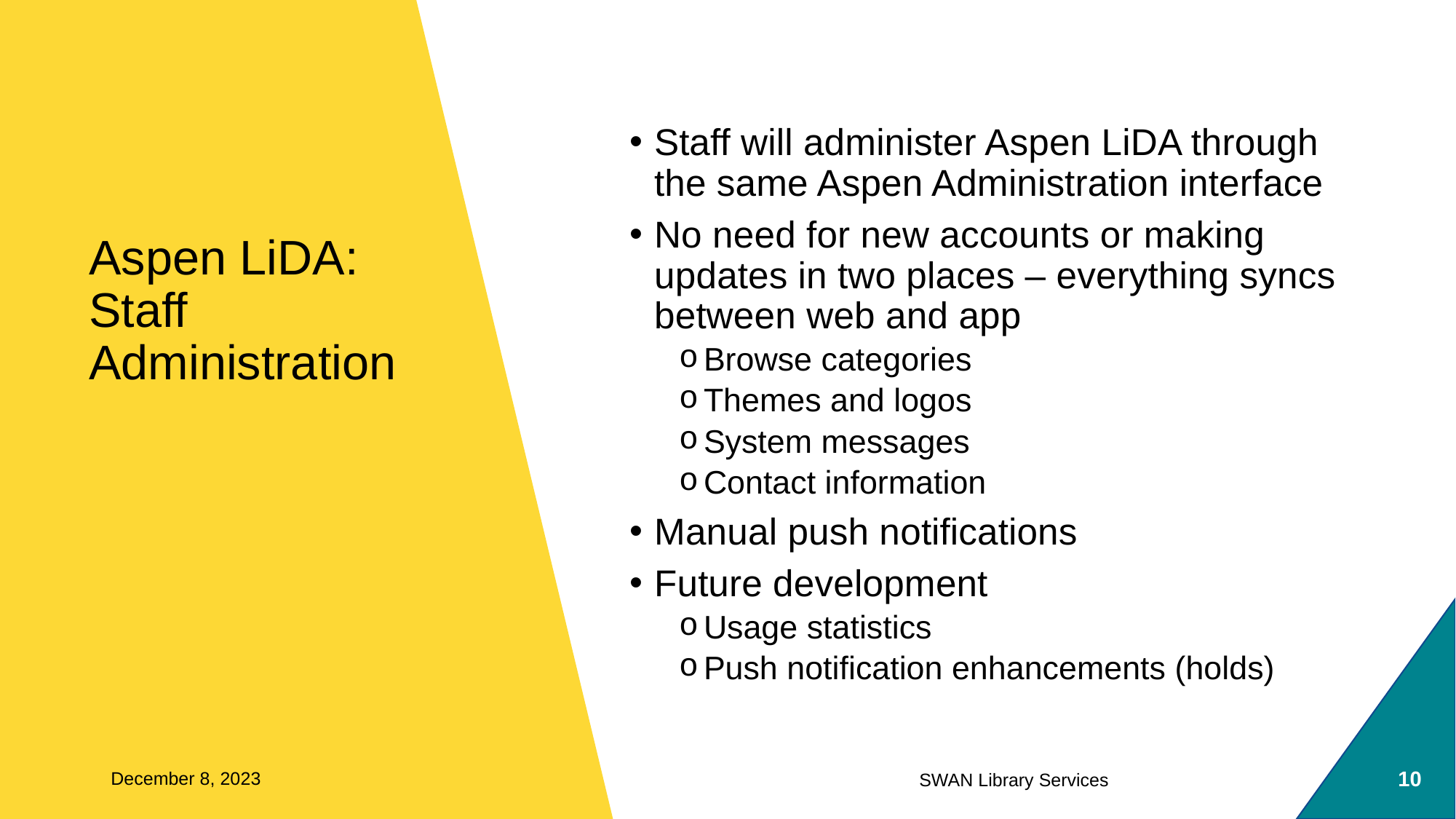

Staff will administer Aspen LiDA through the same Aspen Administration interface
No need for new accounts or making updates in two places – everything syncs between web and app
Browse categories
Themes and logos
System messages
Contact information
Manual push notifications
Future development
Usage statistics
Push notification enhancements (holds)

# Aspen LiDA: Staff Administration

December 8, 2023
10
SWAN Library Services